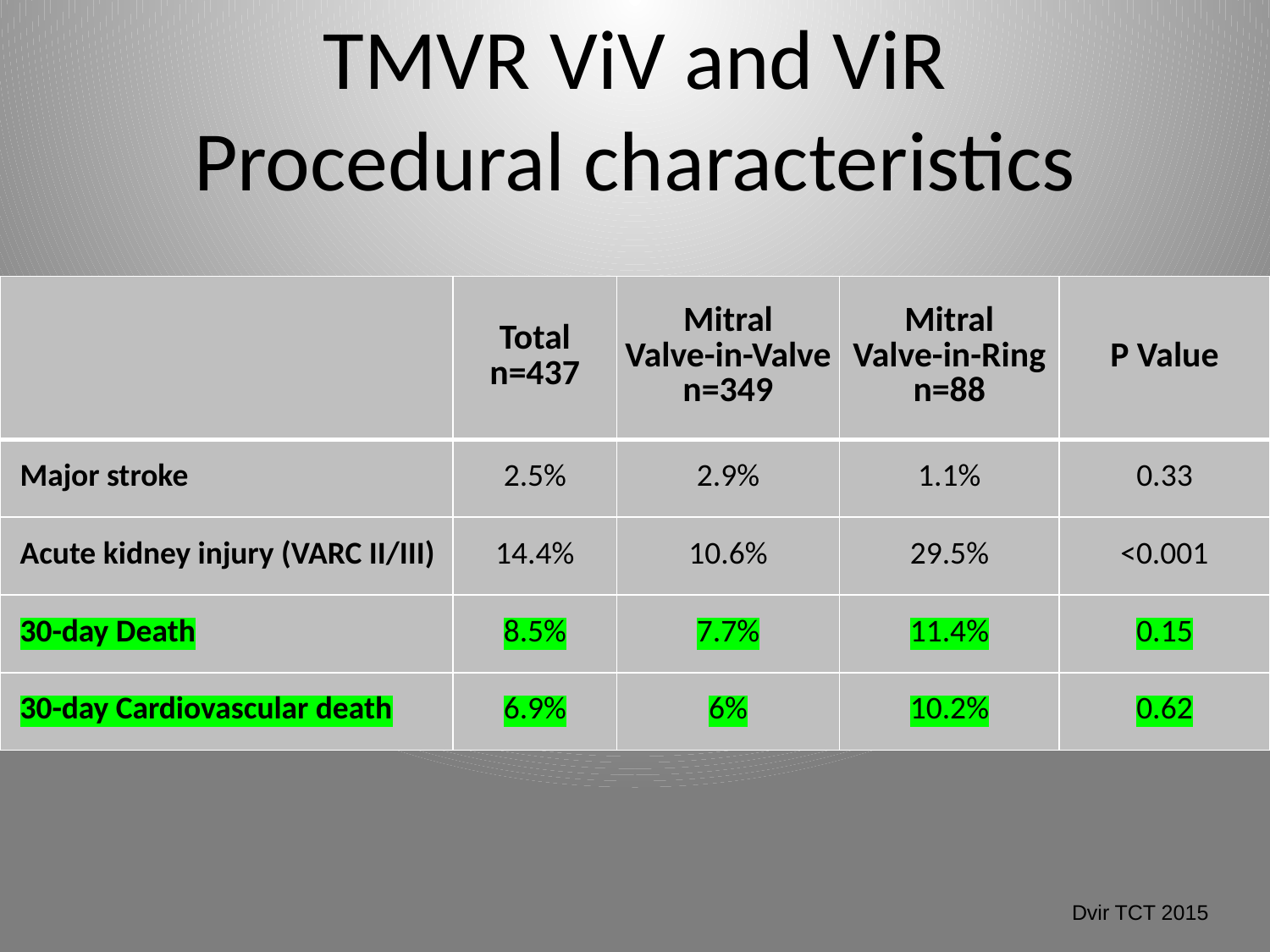

# TMVR ViV and ViR Procedural characteristics
|  | Total n=437 | Mitral Valve-in-Valve n=349 | Mitral Valve-in-Ring n=88 | P Value |
| --- | --- | --- | --- | --- |
| Major stroke | 2.5% | 2.9% | 1.1% | 0.33 |
| Acute kidney injury (VARC II/III) | 14.4% | 10.6% | 29.5% | <0.001 |
| 30-day Death | 8.5% | 7.7% | 11.4% | 0.15 |
| 30-day Cardiovascular death | 6.9% | 6% | 10.2% | 0.62 |
Dvir TCT 2015